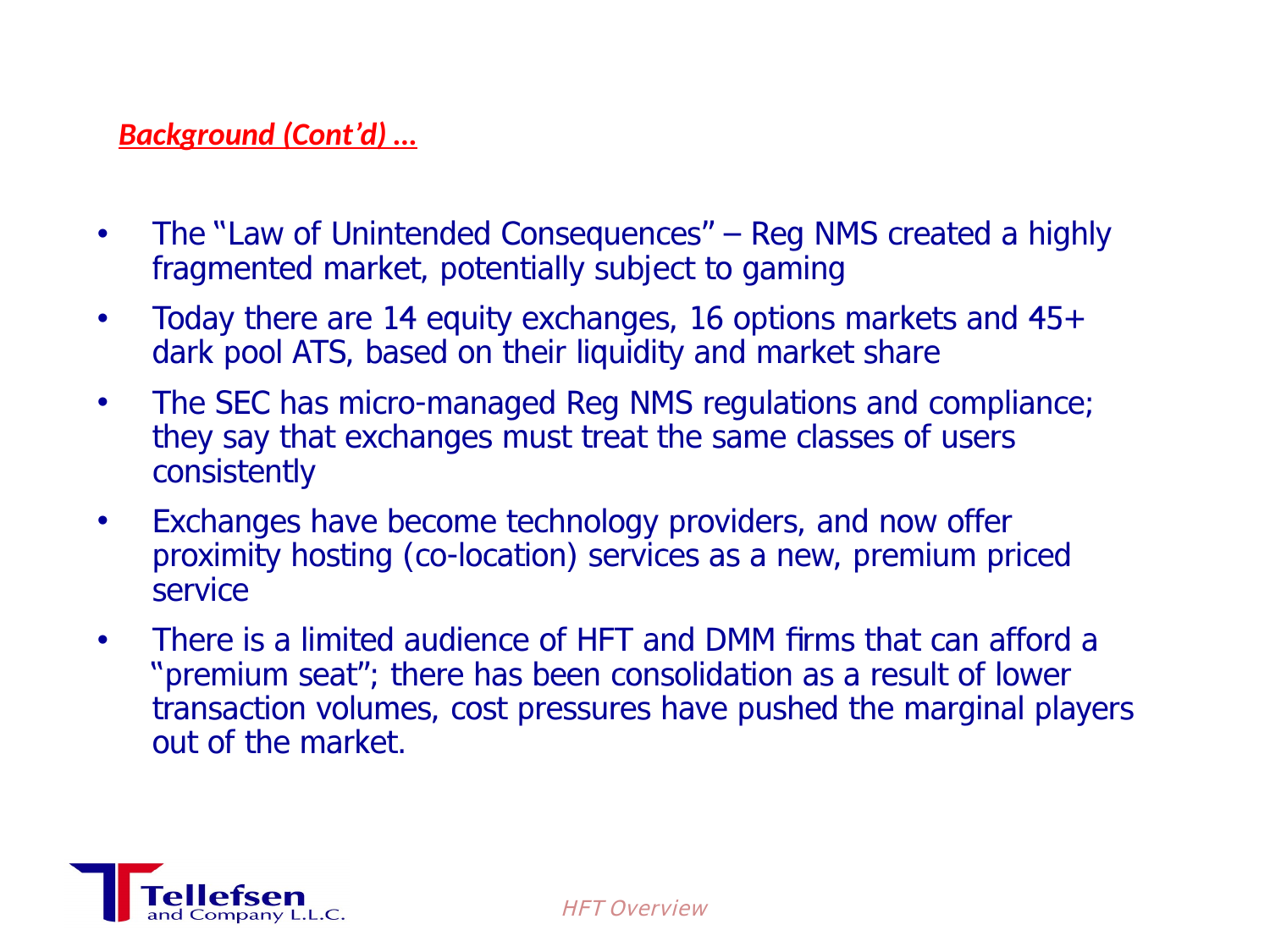

# Background (Cont’d) …
The “Law of Unintended Consequences” – Reg NMS created a highly fragmented market, potentially subject to gaming
Today there are 14 equity exchanges, 16 options markets and 45+ dark pool ATS, based on their liquidity and market share
The SEC has micro-managed Reg NMS regulations and compliance; they say that exchanges must treat the same classes of users consistently
Exchanges have become technology providers, and now offer proximity hosting (co-location) services as a new, premium priced service
There is a limited audience of HFT and DMM firms that can afford a “premium seat”; there has been consolidation as a result of lower transaction volumes, cost pressures have pushed the marginal players out of the market.

HFT Overview